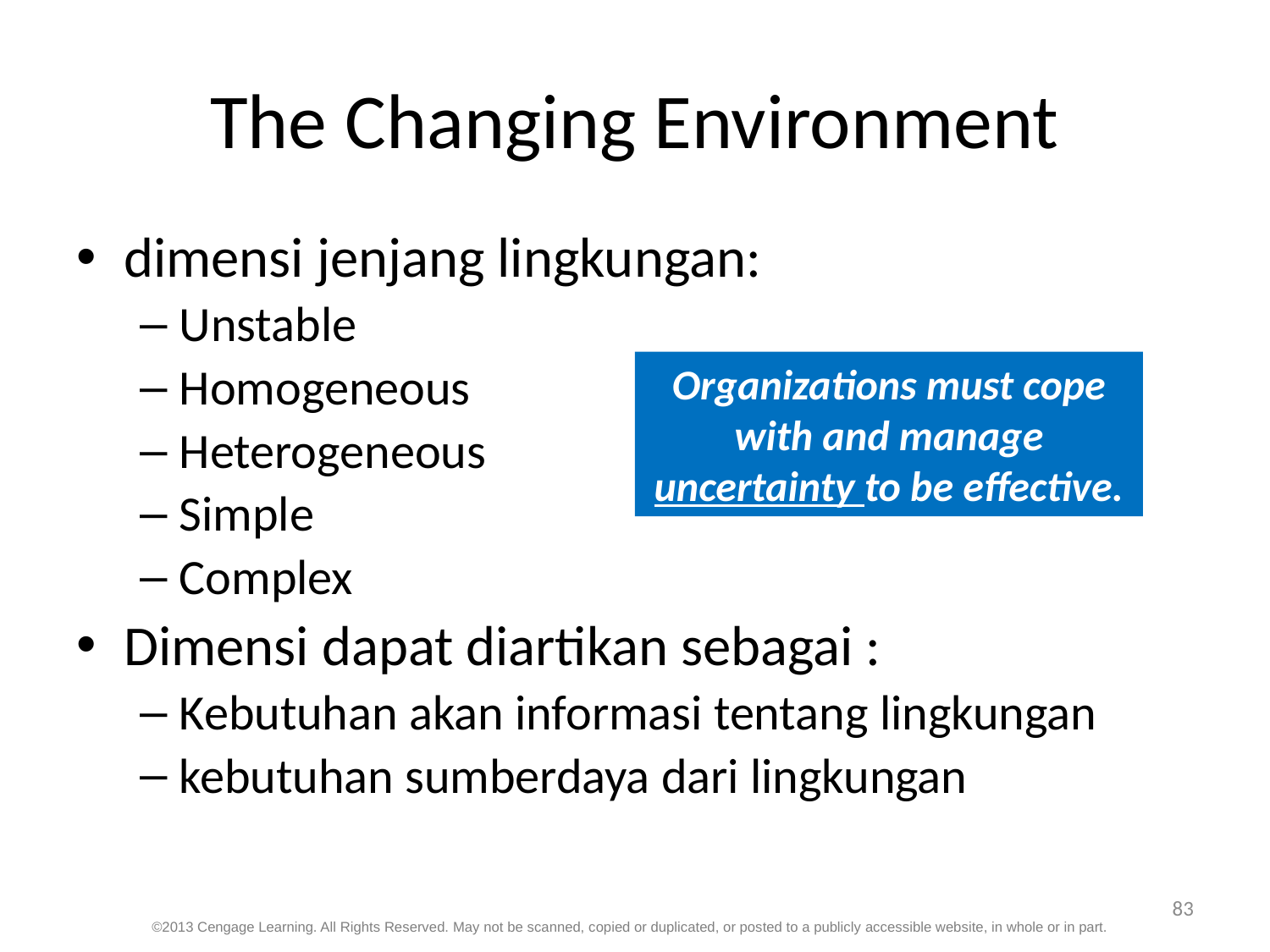

# The Changing Environment
dimensi jenjang lingkungan:
Unstable
Homogeneous
Heterogeneous
Simple
Complex
Dimensi dapat diartikan sebagai :
Kebutuhan akan informasi tentang lingkungan
kebutuhan sumberdaya dari lingkungan
Organizations must cope with and manage uncertainty to be effective.
83
©2013 Cengage Learning. All Rights Reserved. May not be scanned, copied or duplicated, or posted to a publicly accessible website, in whole or in part.